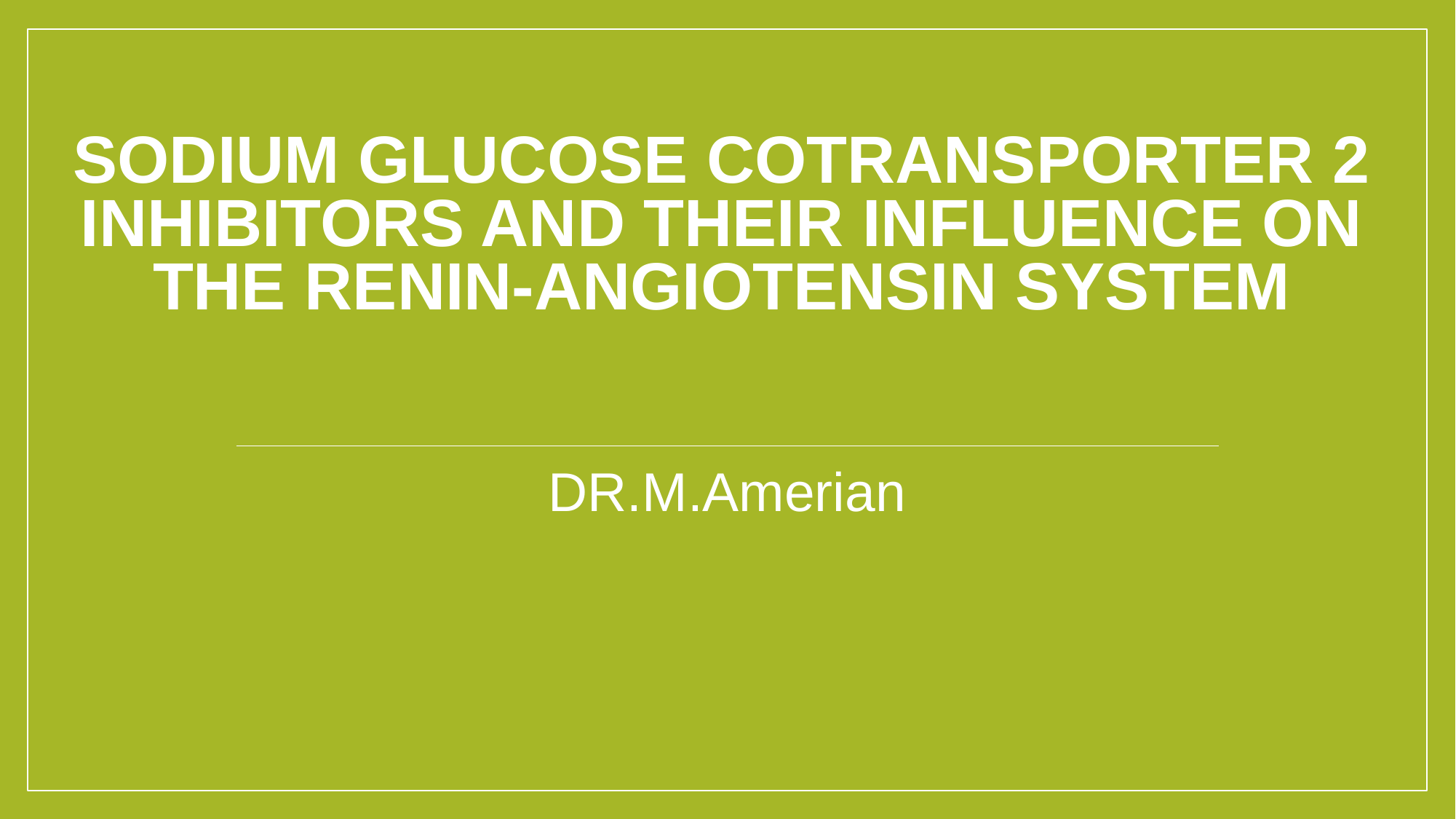

# Sodium Glucose Cotransporter 2 Inhibitors and Their Influence on the Renin-Angiotensin System
DR.M.Amerian